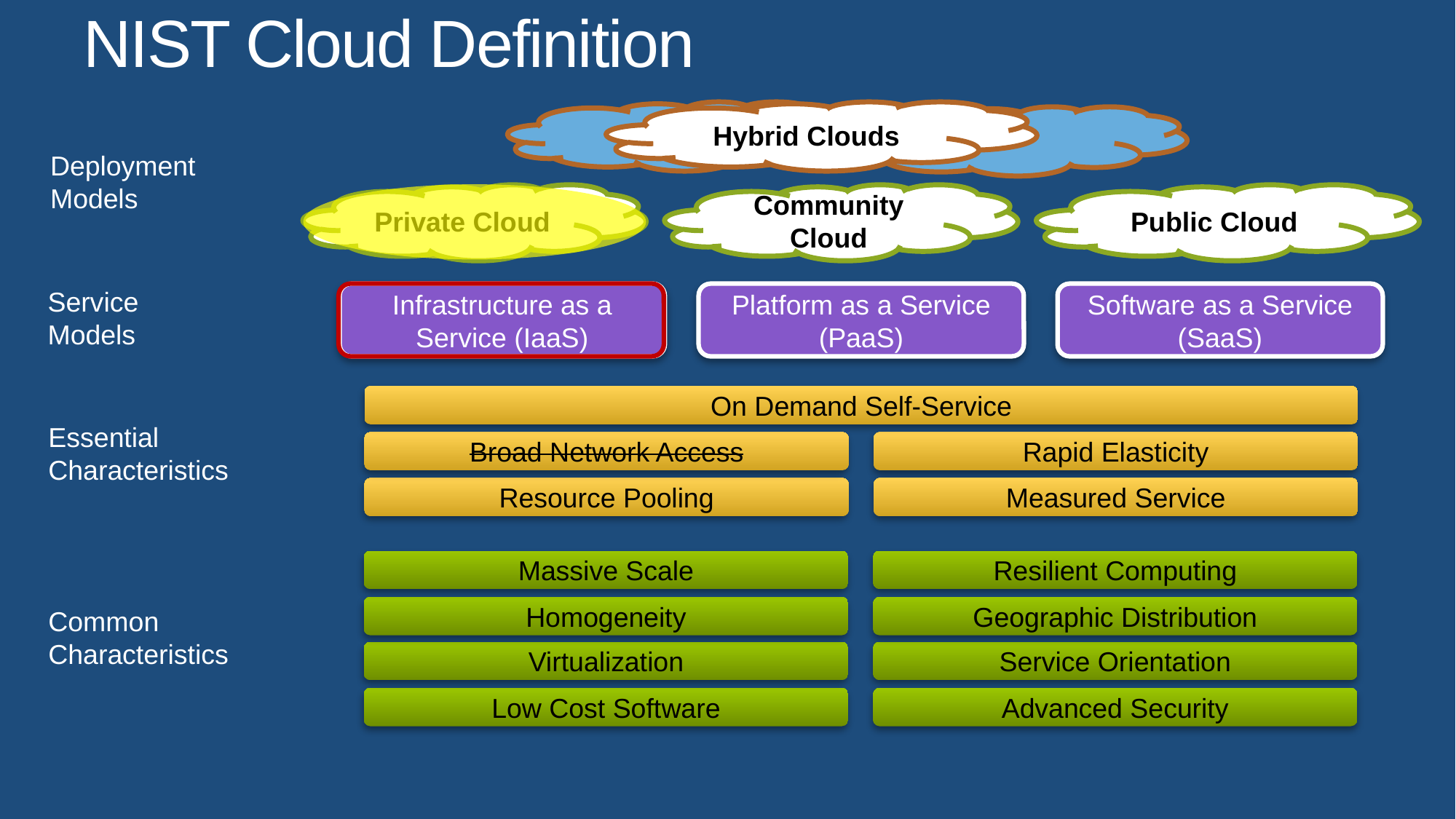

NIST Cloud Definition

Hybrid Clouds

Deployment
Models

Private Cloud
Community
Cloud
Public Cloud
Service
Models

Infrastructure as a Service (IaaS)
Platform as a Service (PaaS)
Software as a Service (SaaS)
On Demand Self-Service
Broad Network Access
Rapid Elasticity
Resource Pooling
Measured Service
Essential
Characteristics
Massive Scale
Resilient Computing
Homogeneity
Geographic Distribution
Common
Characteristics
Virtualization
Service Orientation
Low Cost Software
Advanced Security